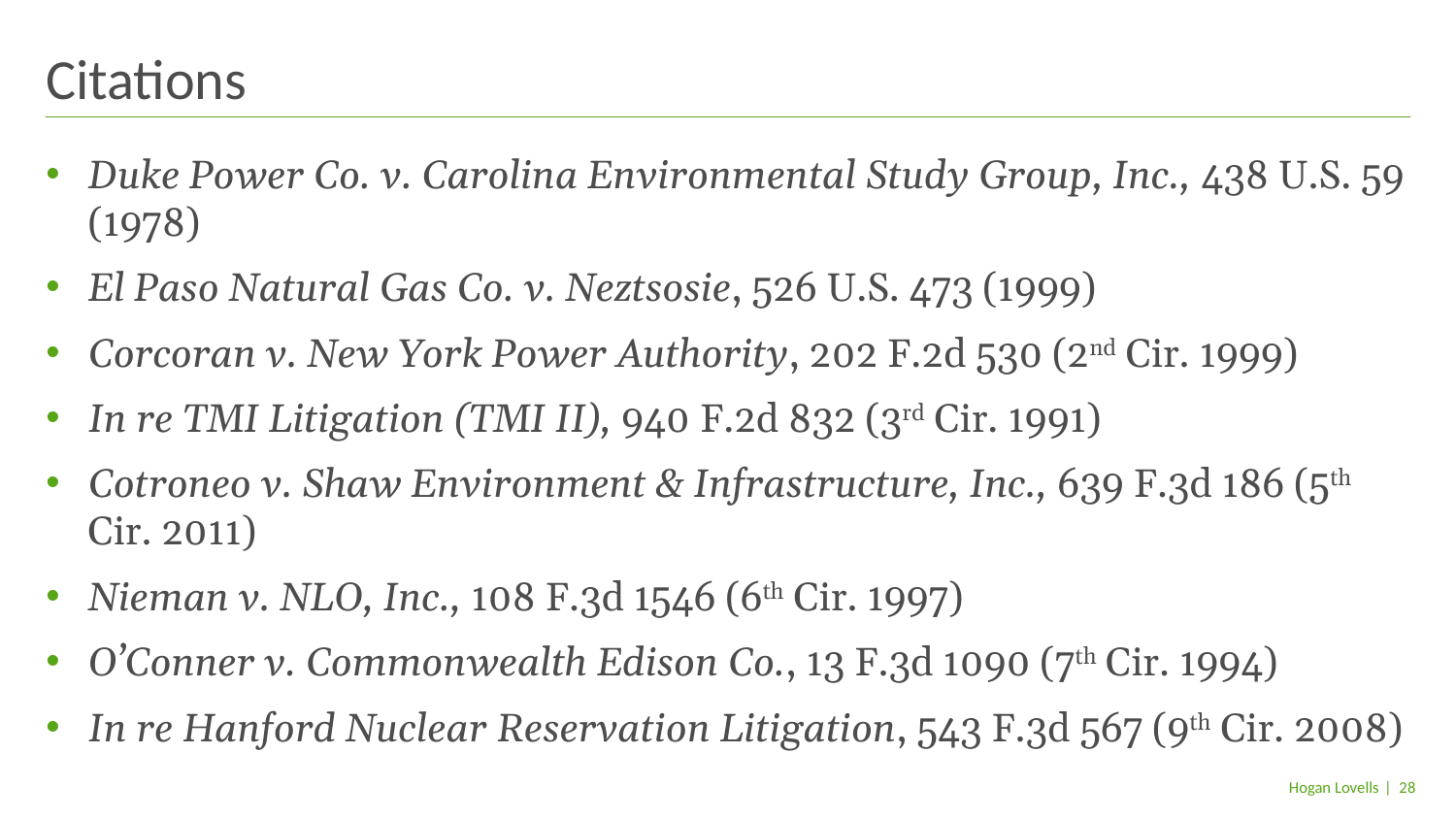

# Citations
Duke Power Co. v. Carolina Environmental Study Group, Inc., 438 U.S. 59 (1978)
El Paso Natural Gas Co. v. Neztsosie, 526 U.S. 473 (1999)
Corcoran v. New York Power Authority, 202 F.2d 530 (2nd Cir. 1999)
In re TMI Litigation (TMI II), 940 F.2d 832 (3rd Cir. 1991)
Cotroneo v. Shaw Environment & Infrastructure, Inc., 639 F.3d 186 (5th Cir. 2011)
Nieman v. NLO, Inc., 108 F.3d 1546 (6th Cir. 1997)
O’Conner v. Commonwealth Edison Co., 13 F.3d 1090 (7th Cir. 1994)
In re Hanford Nuclear Reservation Litigation, 543 F.3d 567 (9th Cir. 2008)
|  28
Hogan Lovells